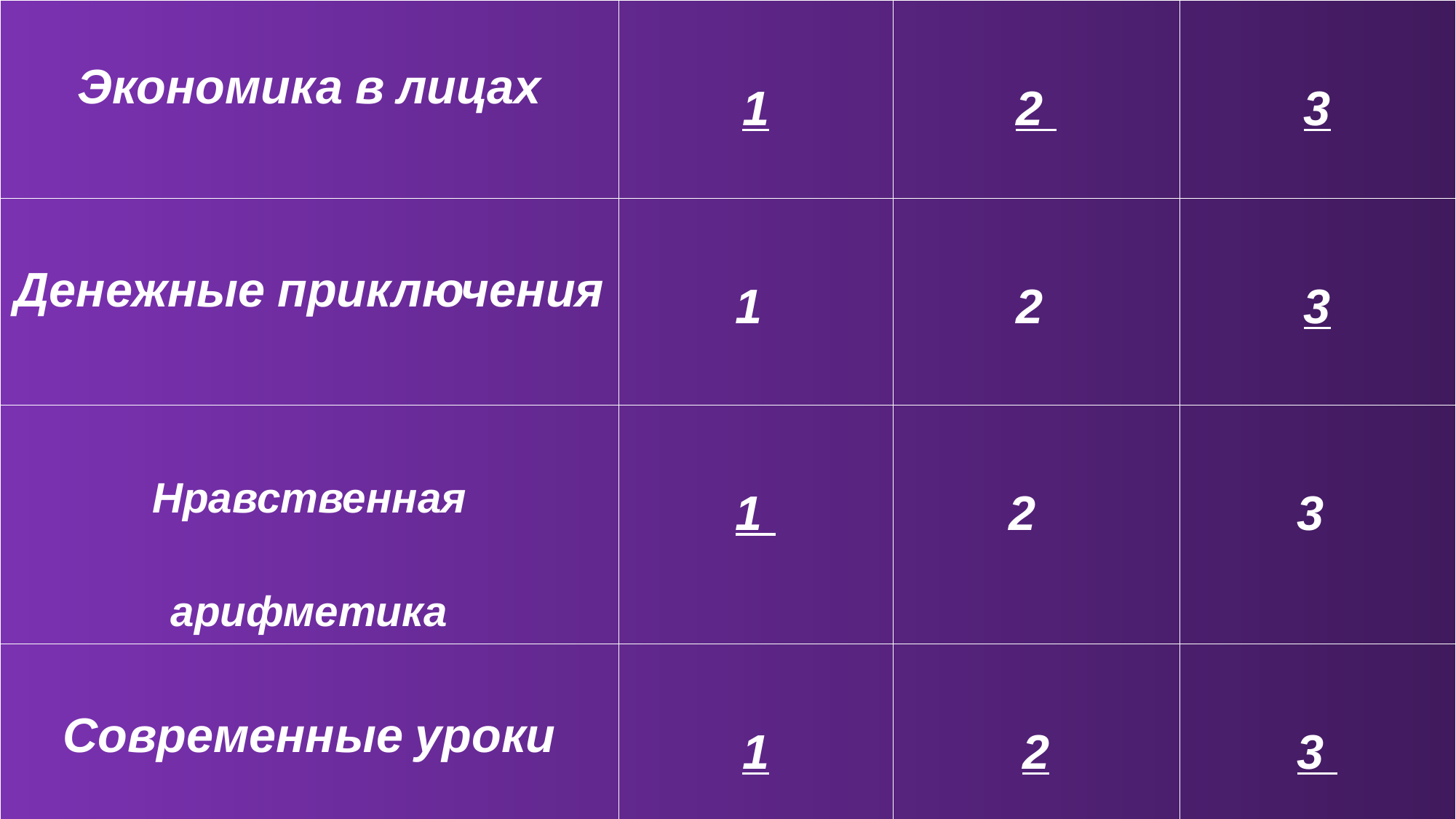

| Экономика в лицах | 1 | 2 | 3 |
| --- | --- | --- | --- |
| Денежные приключения | 1 | 2 | 3 |
| Нравственная арифметика | 1 | 2 | 3 |
| Современные уроки | 1 | 2 | 3 |